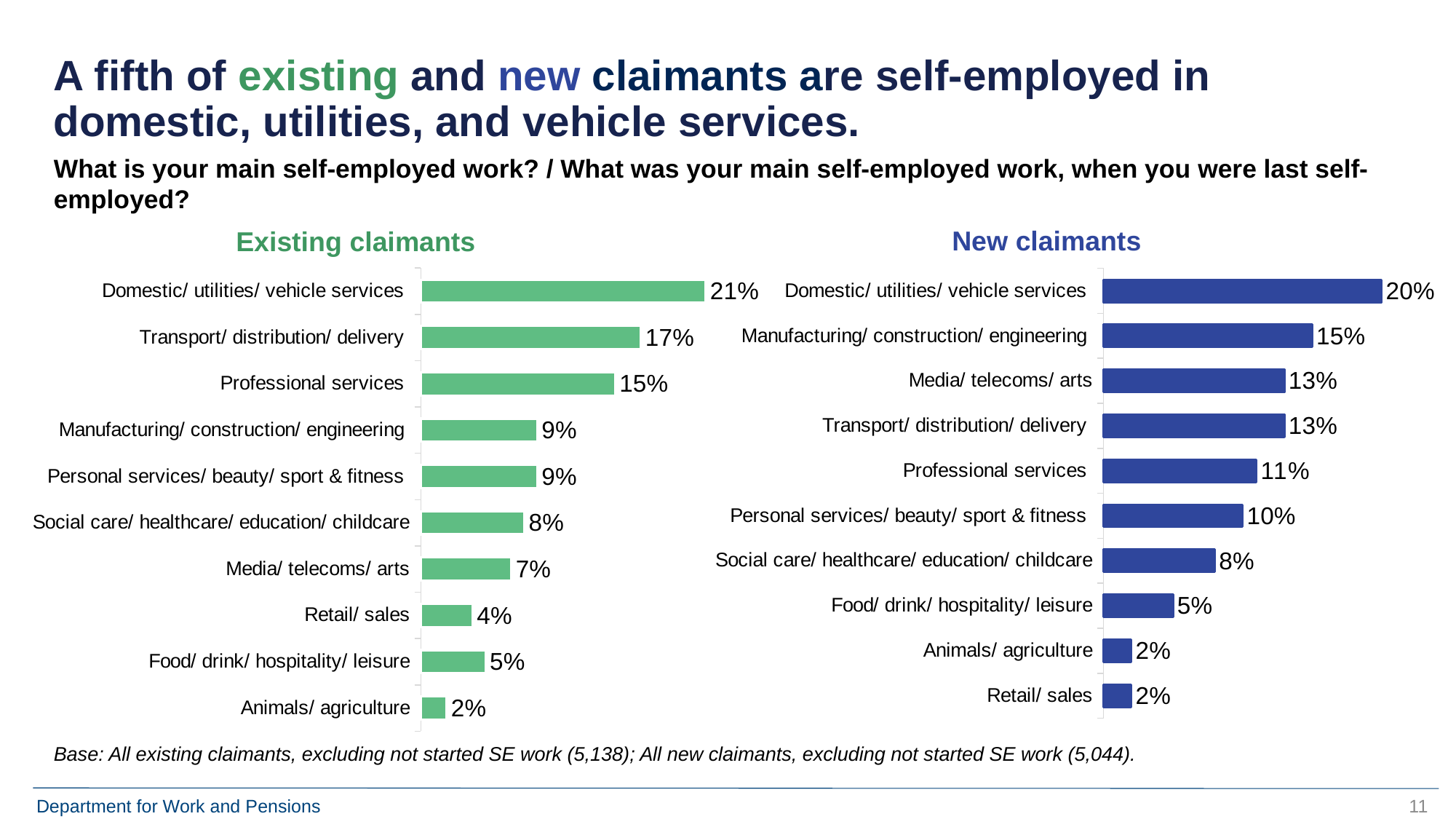

# A fifth of existing and new claimants are self-employed in domestic, utilities, and vehicle services.
What is your main self-employed work? / What was your main self-employed work, when you were last self-employed?
New claimants
Existing claimants

### Chart

| Category | Column1 |
|---|---|
| Animals/ agriculture | 0.02 |
| Food/ drink/ hospitality/ leisure | 0.05 |
| Retail/ sales | 0.04 |
| Media/ telecoms/ arts | 0.07 |
| Social care/ healthcare/ education/ childcare | 0.08 |
| Personal services/ beauty/ sport & fitness  | 0.09 |
| Manufacturing/ construction/ engineering  | 0.09 |
| Professional services  | 0.15 |
| Transport/ distribution/ delivery  | 0.17 |
| Domestic/ utilities/ vehicle services  | 0.22 |

### Chart

| Category | Column1 |
|---|---|
| Retail/ sales | 0.02 |
| Animals/ agriculture | 0.02 |
| Food/ drink/ hospitality/ leisure | 0.05 |
| Social care/ healthcare/ education/ childcare | 0.08 |
| Personal services/ beauty/ sport & fitness  | 0.1 |
| Professional services  | 0.11 |
| Transport/ distribution/ delivery  | 0.13 |
| Media/ telecoms/ arts | 0.13 |
| Manufacturing/ construction/ engineering  | 0.15 |
| Domestic/ utilities/ vehicle services  | 0.2 |
Base: All existing claimants, excluding not started SE work (5,138); All new claimants, excluding not started SE work (5,044).